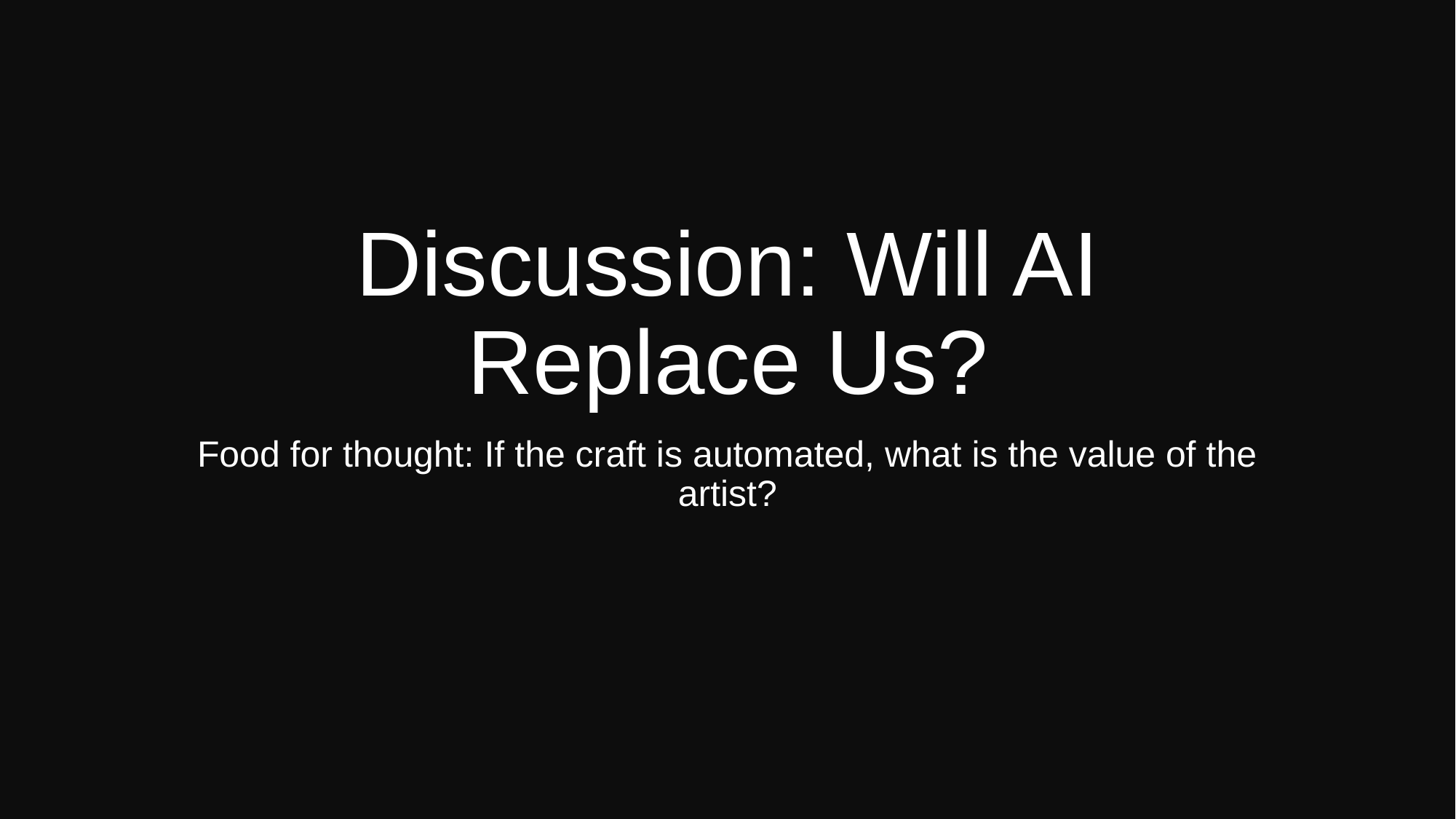

# Discussion: Will AI Replace Us?
Food for thought: If the craft is automated, what is the value of the artist?